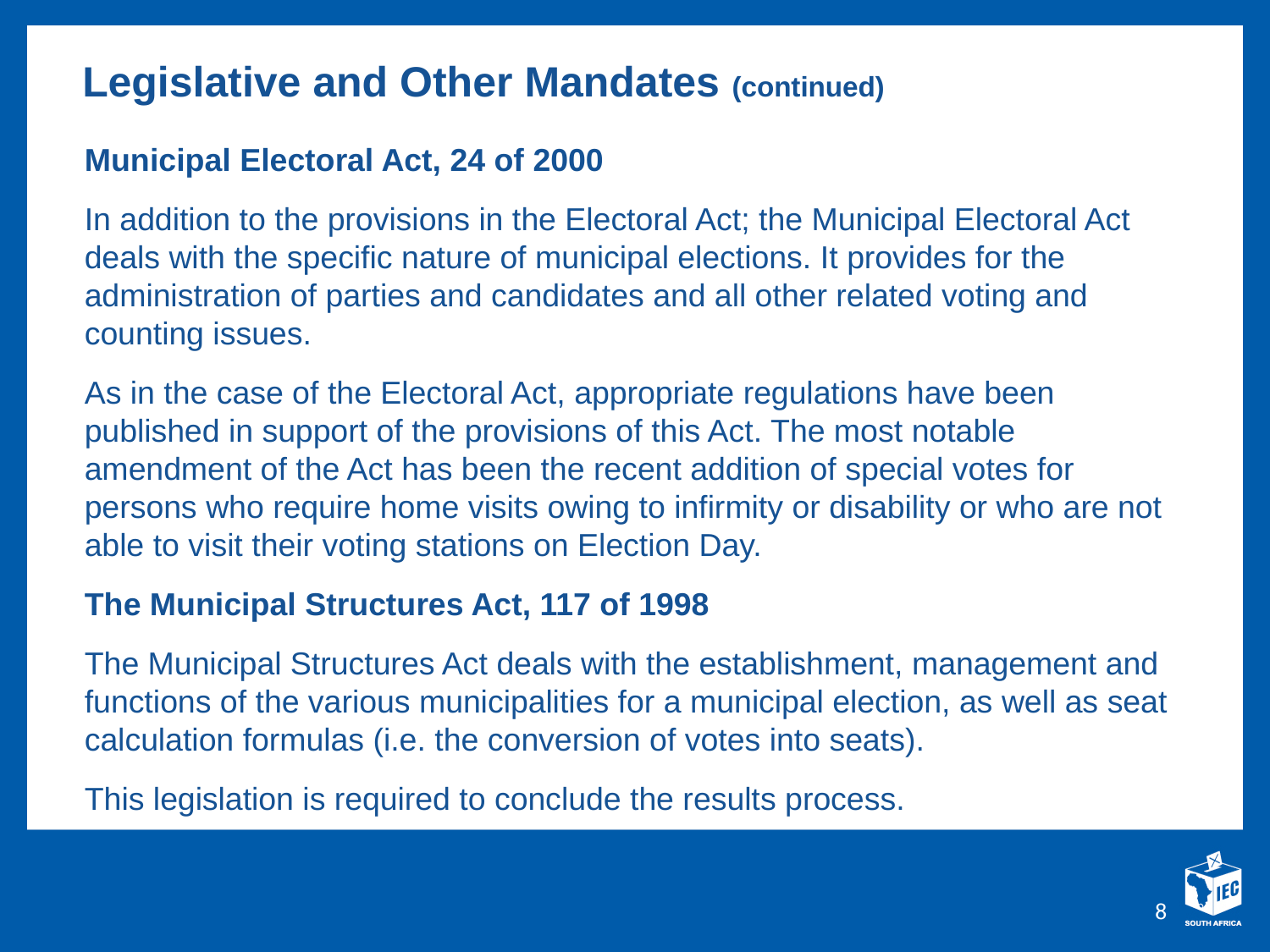

Legislative and Other Mandates (continued)
Municipal Electoral Act, 24 of 2000
In addition to the provisions in the Electoral Act; the Municipal Electoral Act deals with the specific nature of municipal elections. It provides for the administration of parties and candidates and all other related voting and counting issues.
As in the case of the Electoral Act, appropriate regulations have been published in support of the provisions of this Act. The most notable amendment of the Act has been the recent addition of special votes for persons who require home visits owing to infirmity or disability or who are not able to visit their voting stations on Election Day.
The Municipal Structures Act, 117 of 1998
The Municipal Structures Act deals with the establishment, management and functions of the various municipalities for a municipal election, as well as seat calculation formulas (i.e. the conversion of votes into seats).
This legislation is required to conclude the results process.
8